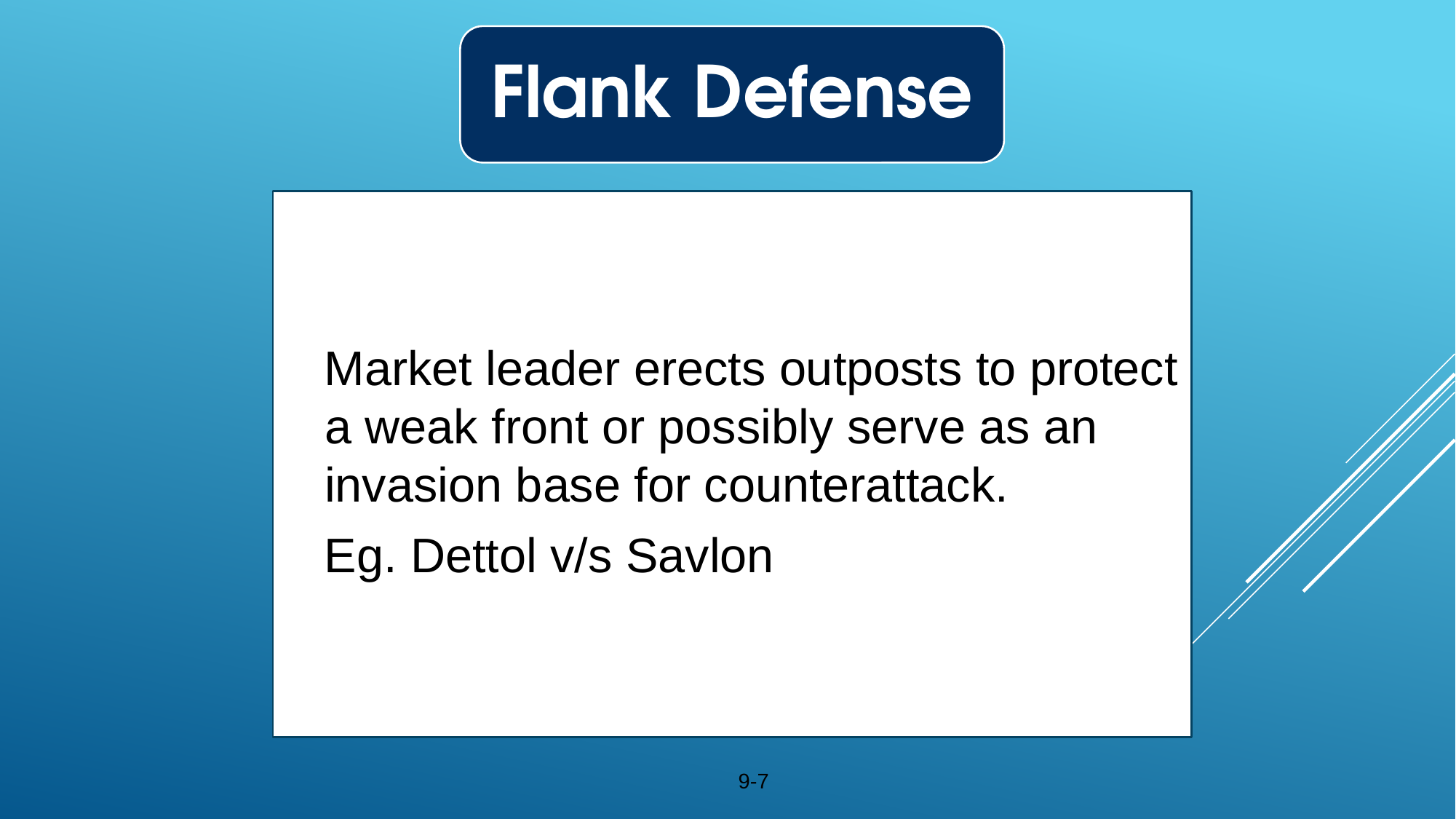

Flank Defense

   Market leader erects outposts to protect a weak front or possibly serve as an invasion base for counterattack.
   Eg. Dettol v/s Savlon
		                                                  9-7